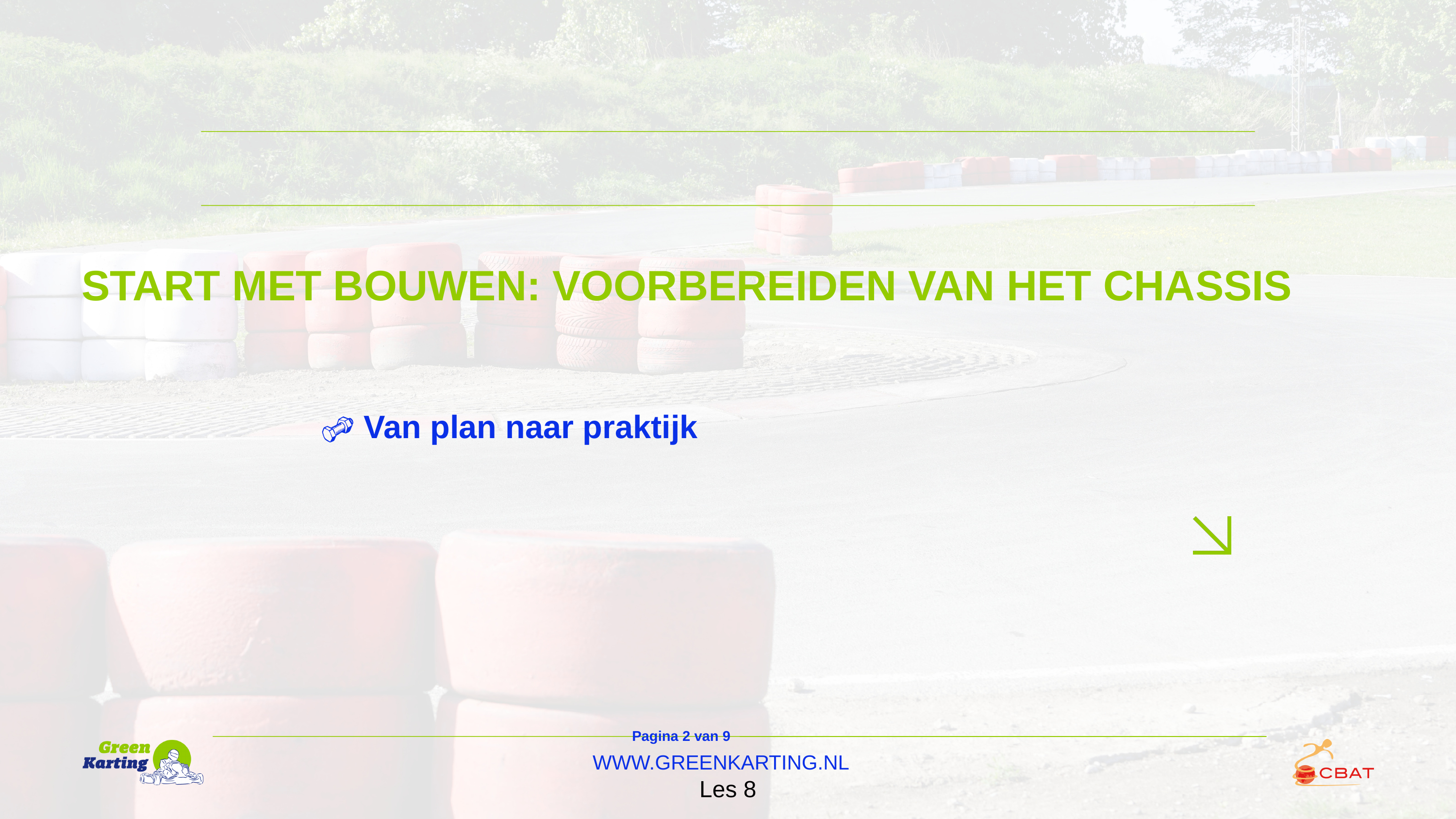

START MET BOUWEN: VOORBEREIDEN VAN HET CHASSIS
🔩 Van plan naar praktijk

Pagina 2 van 9

WWW.GREENKARTING.NL
Les 8